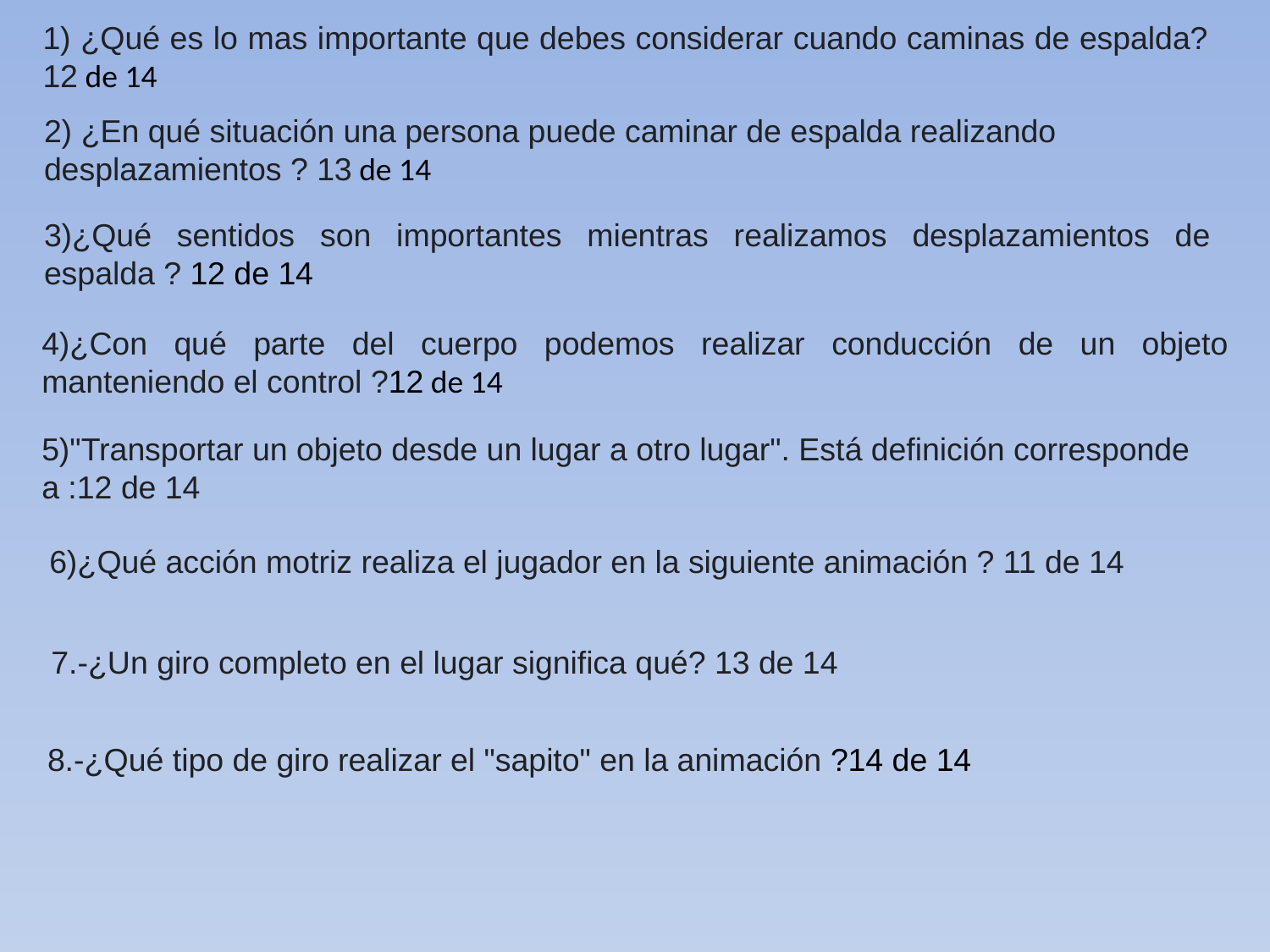

1) ¿Qué es lo mas importante que debes considerar cuando caminas de espalda? 12 de 14
2) ¿En qué situación una persona puede caminar de espalda realizando desplazamientos ? 13 de 14
3)¿Qué sentidos son importantes mientras realizamos desplazamientos de espalda ? 12 de 14
4)¿Con qué parte del cuerpo podemos realizar conducción de un objeto manteniendo el control ?12 de 14
5)"Transportar un objeto desde un lugar a otro lugar". Está definición corresponde a :12 de 14
6)¿Qué acción motriz realiza el jugador en la siguiente animación ? 11 de 14
7.-¿Un giro completo en el lugar significa qué? 13 de 14
8.-¿Qué tipo de giro realizar el "sapito" en la animación ?14 de 14